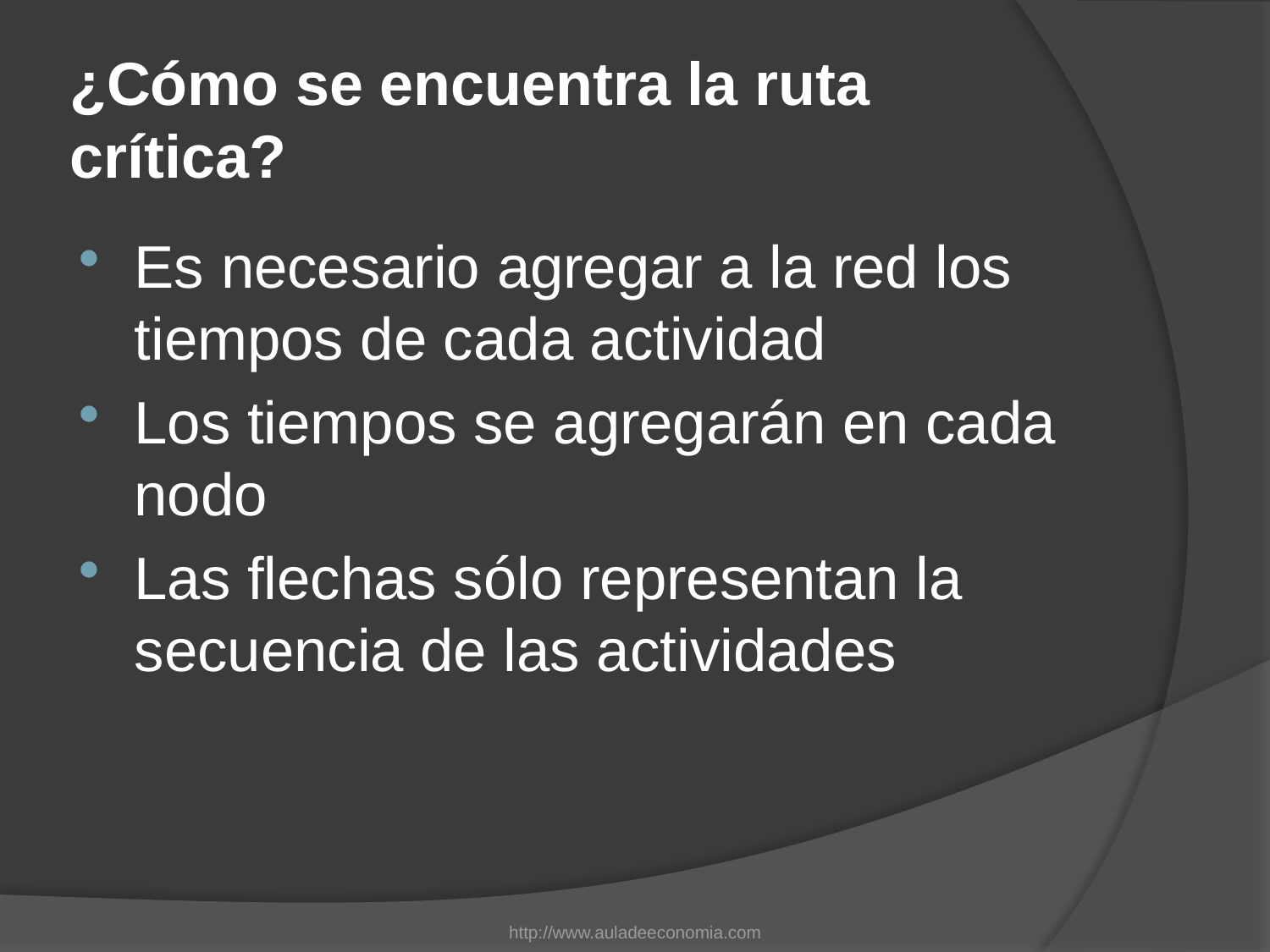

# ¿Cómo se encuentra la ruta crítica?
Es necesario agregar a la red los tiempos de cada actividad
Los tiempos se agregarán en cada nodo
Las flechas sólo representan la secuencia de las actividades
http://www.auladeeconomia.com